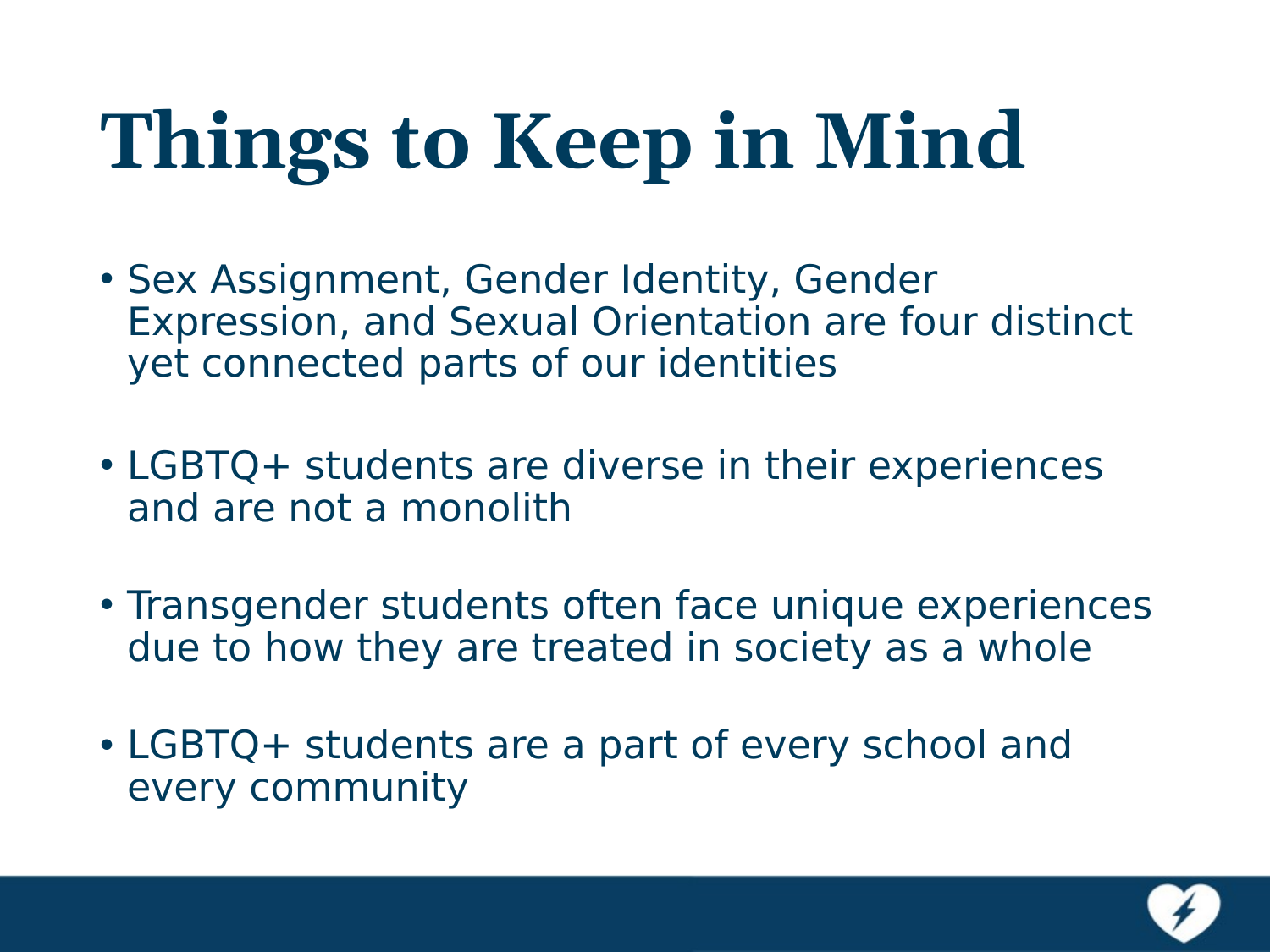

# Things to Keep in Mind
Sex Assignment, Gender Identity, Gender Expression, and Sexual Orientation are four distinct yet connected parts of our identities
LGBTQ+ students are diverse in their experiences and are not a monolith
Transgender students often face unique experiences due to how they are treated in society as a whole
LGBTQ+ students are a part of every school and every community